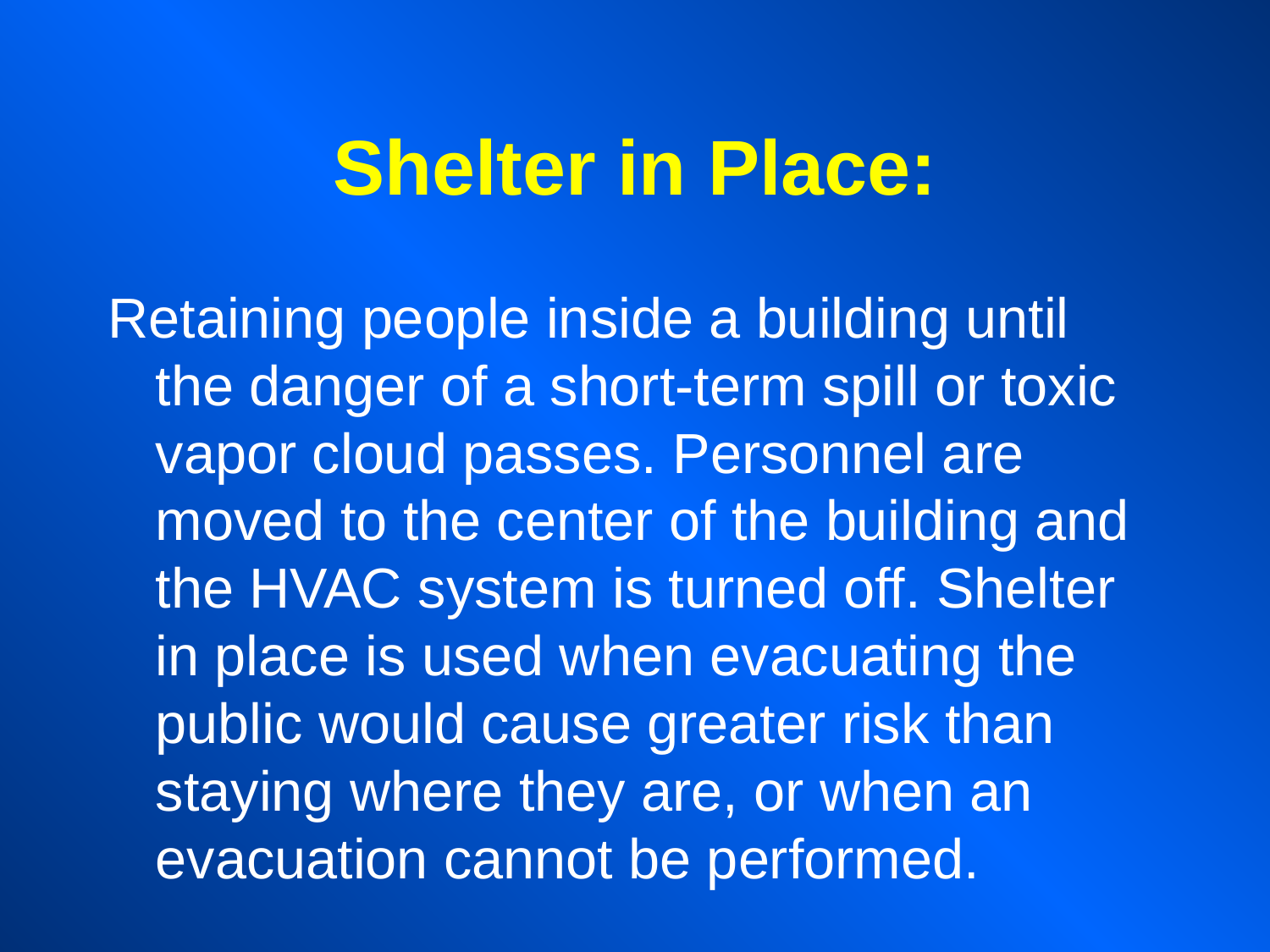

# Shelter in Place:
Retaining people inside a building until the danger of a short-term spill or toxic vapor cloud passes. Personnel are moved to the center of the building and the HVAC system is turned off. Shelter in place is used when evacuating the public would cause greater risk than staying where they are, or when an evacuation cannot be performed.